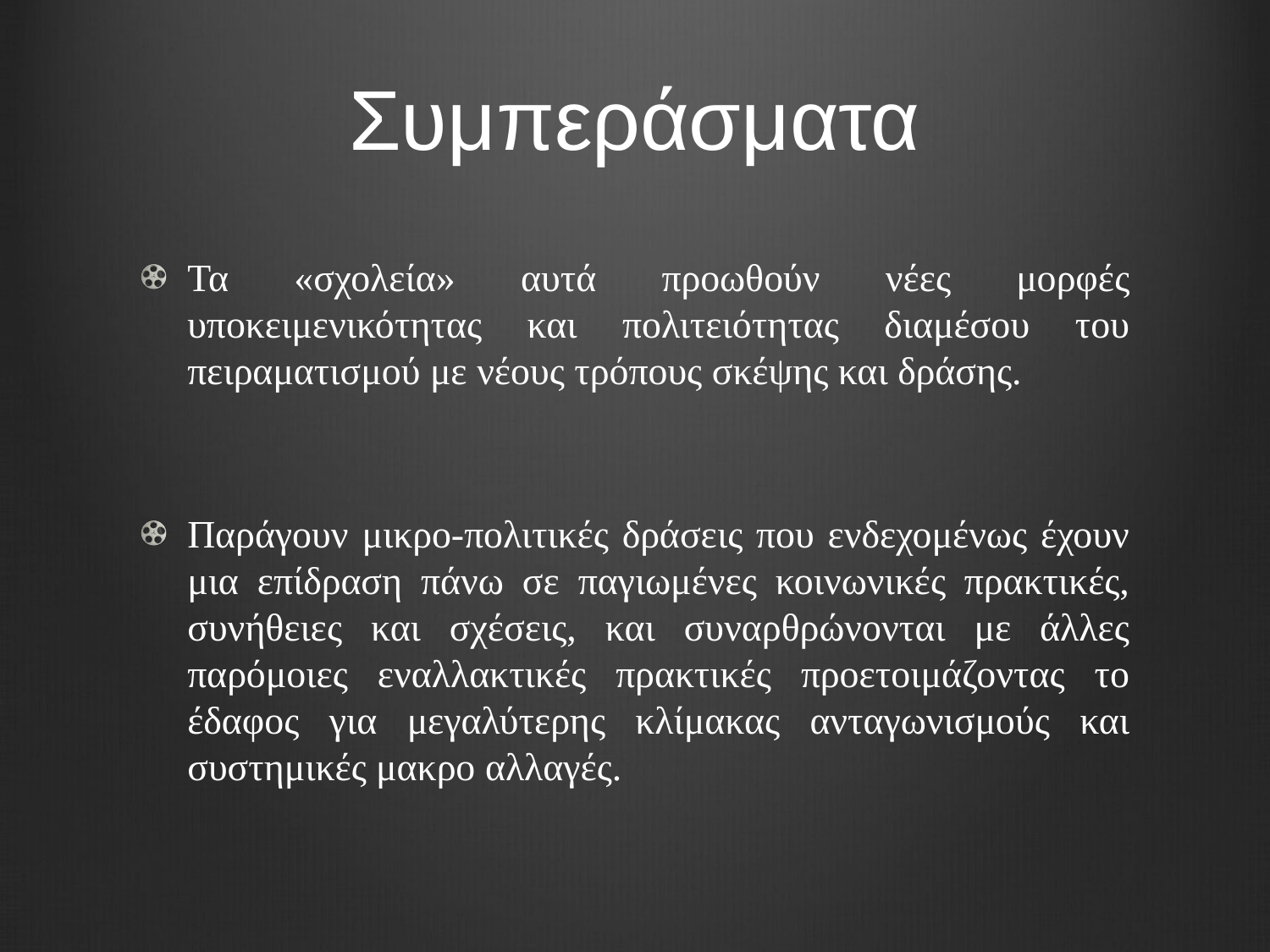

# Συμπεράσματα
Τα «σχολεία» αυτά προωθούν νέες μορφές υποκειμενικότητας και πολιτειότητας διαμέσου του πειραματισμού με νέους τρόπους σκέψης και δράσης.

Παράγουν μικρο-πολιτικές δράσεις που ενδεχομένως έχουν μια επίδραση πάνω σε παγιωμένες κοινωνικές πρακτικές, συνήθειες και σχέσεις, και συναρθρώνονται με άλλες παρόμοιες εναλλακτικές πρακτικές προετοιμάζοντας το έδαφος για μεγαλύτερης κλίμακας ανταγωνισμούς και συστημικές μακρο αλλαγές.